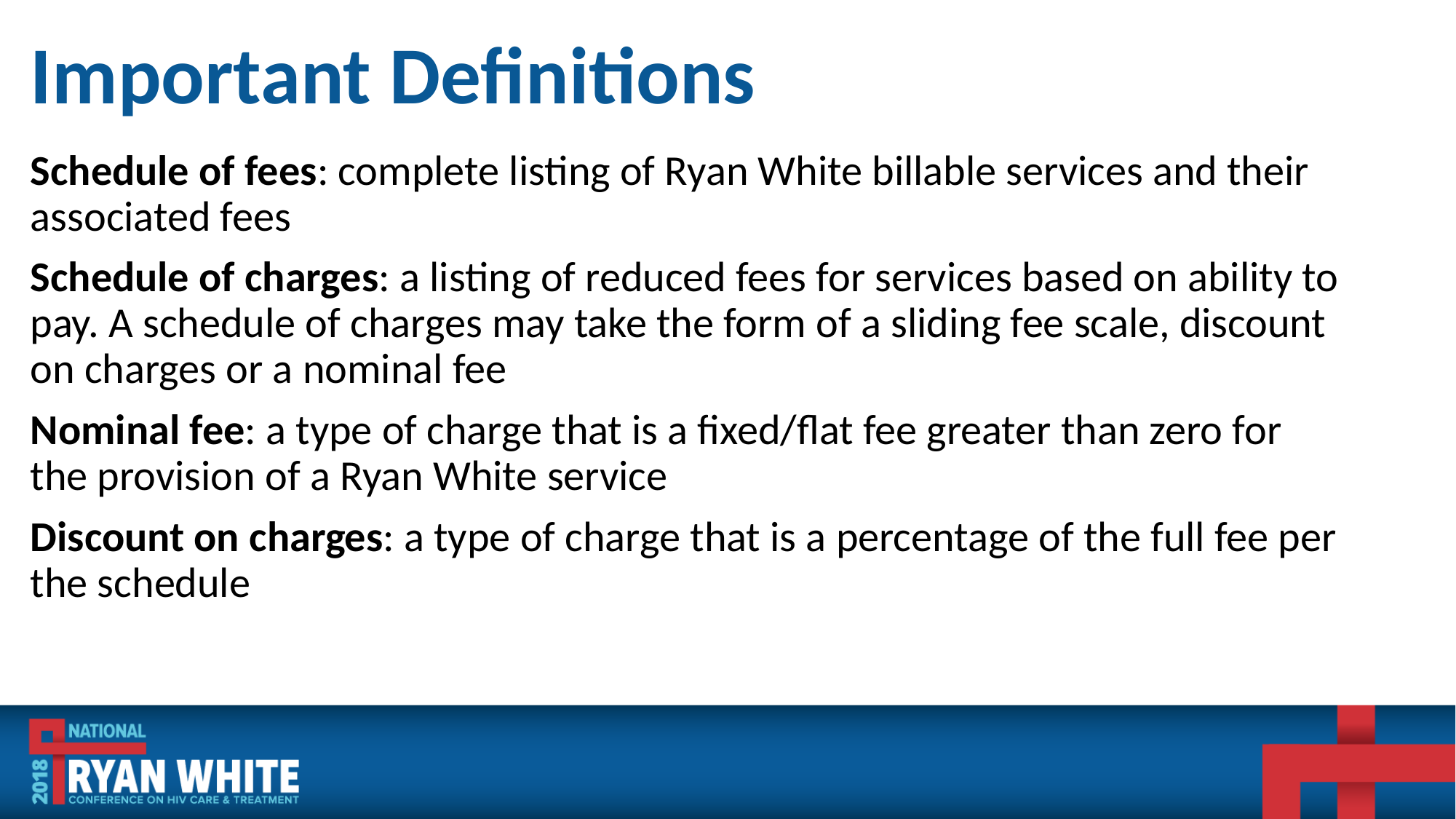

# Important Definitions
Schedule of fees: complete listing of Ryan White billable services and their associated fees
Schedule of charges: a listing of reduced fees for services based on ability to pay. A schedule of charges may take the form of a sliding fee scale, discount on charges or a nominal fee
Nominal fee: a type of charge that is a fixed/flat fee greater than zero for the provision of a Ryan White service
Discount on charges: a type of charge that is a percentage of the full fee per the schedule